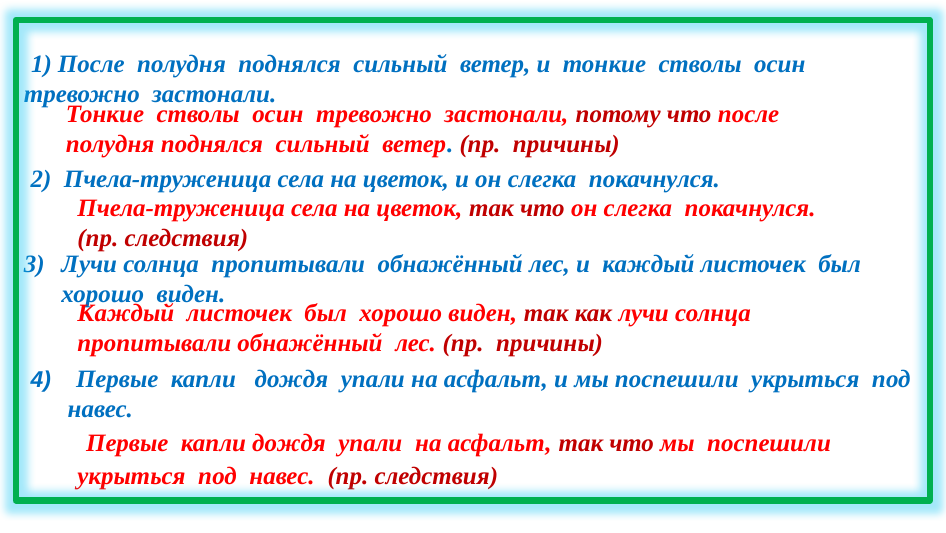

1) После  полудня  поднялся  сильный  ветер, и  тонкие  стволы  осин  тревожно  застонали.

 2)  Пчела-труженица села на цветок, и он слегка  покачнулся.

Лучи солнца  пропитывали  обнажённый лес, и  каждый листочек  был  хорошо  виден.

 4)    Первые  капли   дождя  упали на асфальт, и мы поспешили  укрыться  под  навес.

Тонкие  стволы  осин  тревожно  застонали, потому что после   полудня поднялся  сильный  ветер. (пр.  причины)
Пчела-труженица села на цветок, так что он слегка  покачнулся.
(пр. следствия)
Каждый  листочек  был  хорошо виден, так как лучи солнца  пропитывали обнажённый  лес. (пр.  причины)
 Первые  капли дождя  упали  на асфальт, так что мы  поспешили  укрыться  под  навес.  (пр. следствия)